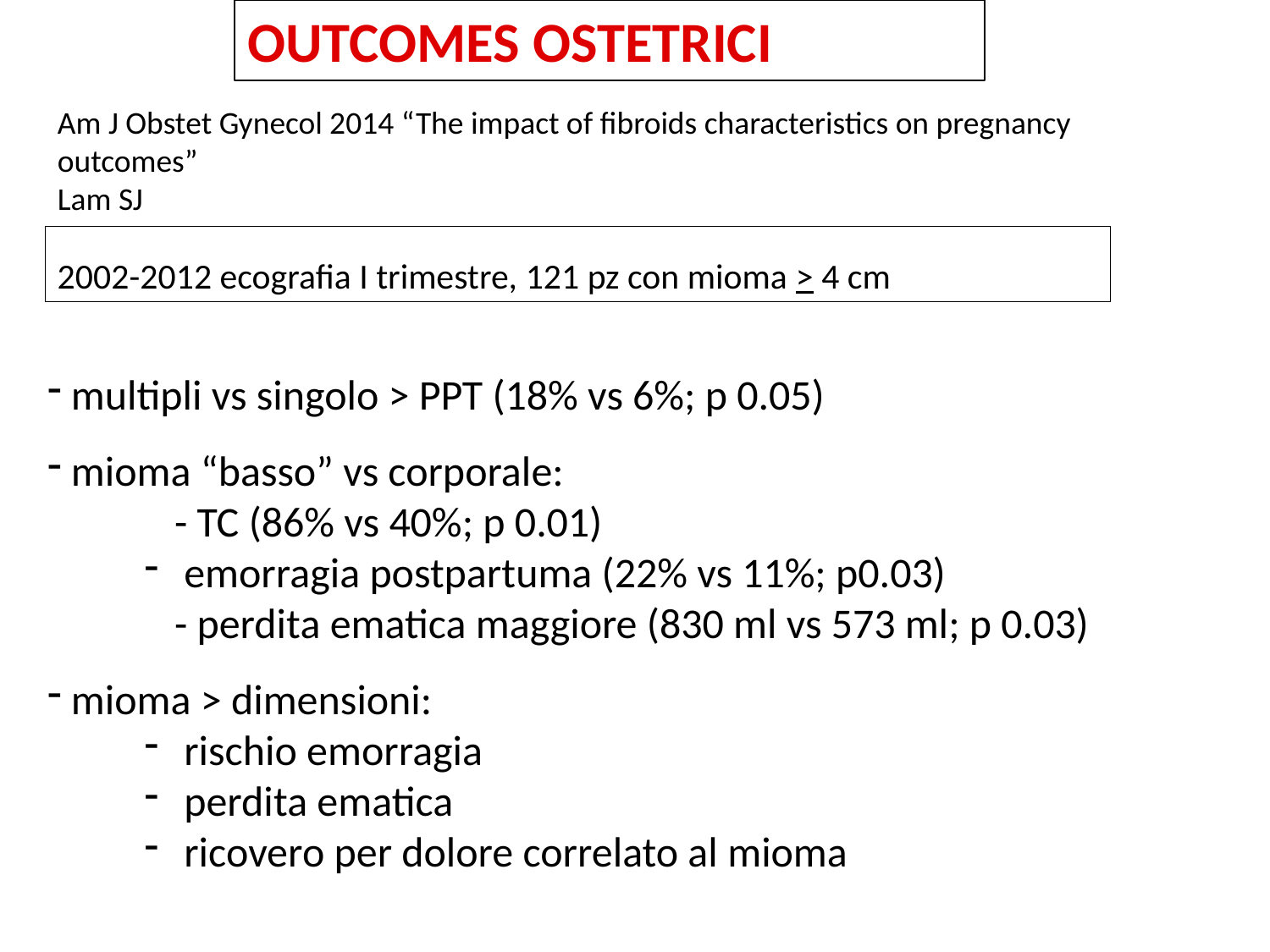

OUTCOMES OSTETRICI
Am J Obstet Gynecol 2014 “The impact of fibroids characteristics on pregnancy outcomes”
Lam SJ
2002-2012 ecografia I trimestre, 121 pz con mioma > 4 cm
 multipli vs singolo > PPT (18% vs 6%; p 0.05)
 mioma “basso” vs corporale:
	- TC (86% vs 40%; p 0.01)
 emorragia postpartuma (22% vs 11%; p0.03)
	- perdita ematica maggiore (830 ml vs 573 ml; p 0.03)
 mioma > dimensioni:
 rischio emorragia
 perdita ematica
 ricovero per dolore correlato al mioma